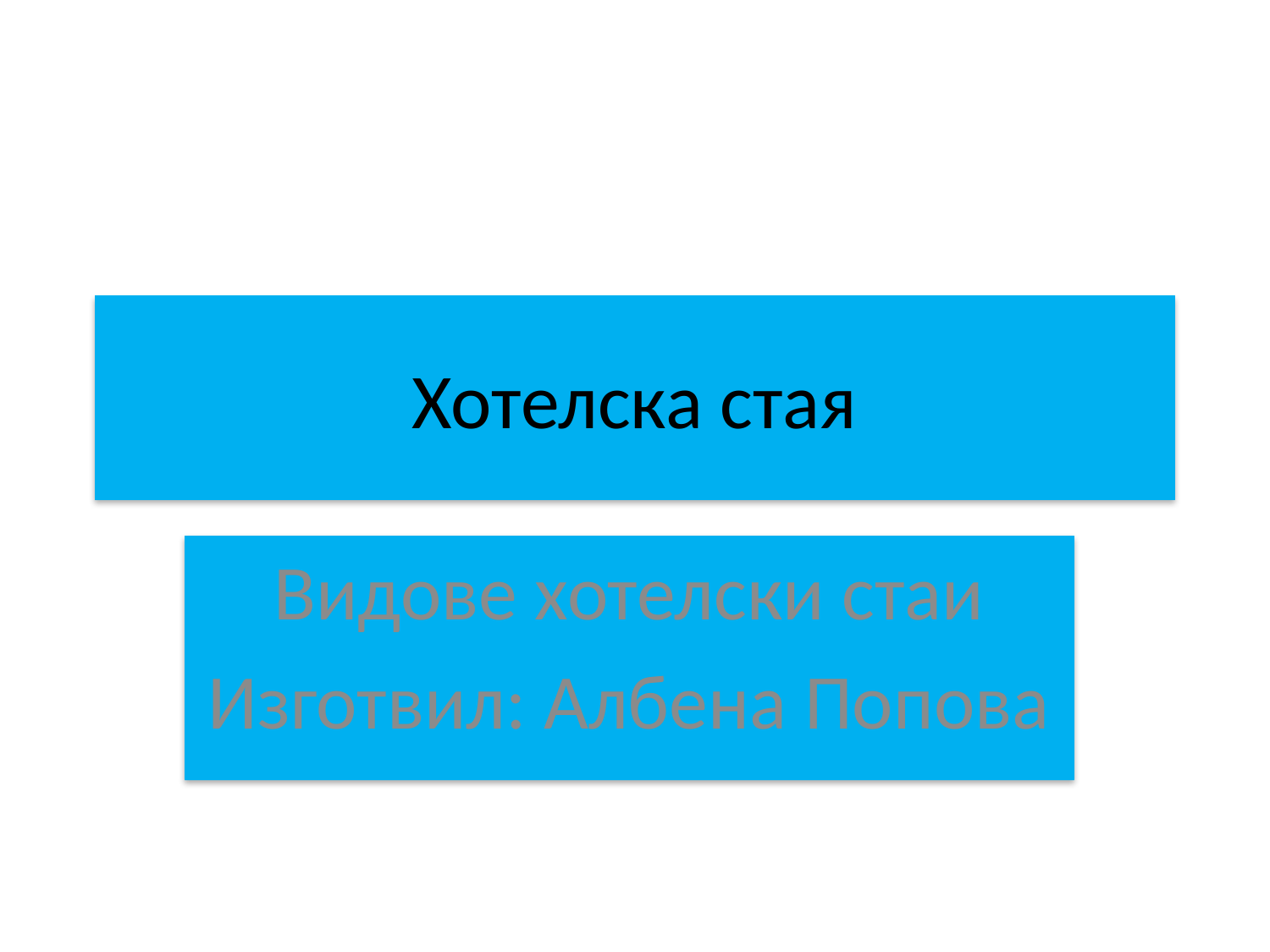

# Хотелска стая
Видове хотелски стаи
Изготвил: Албена Попова